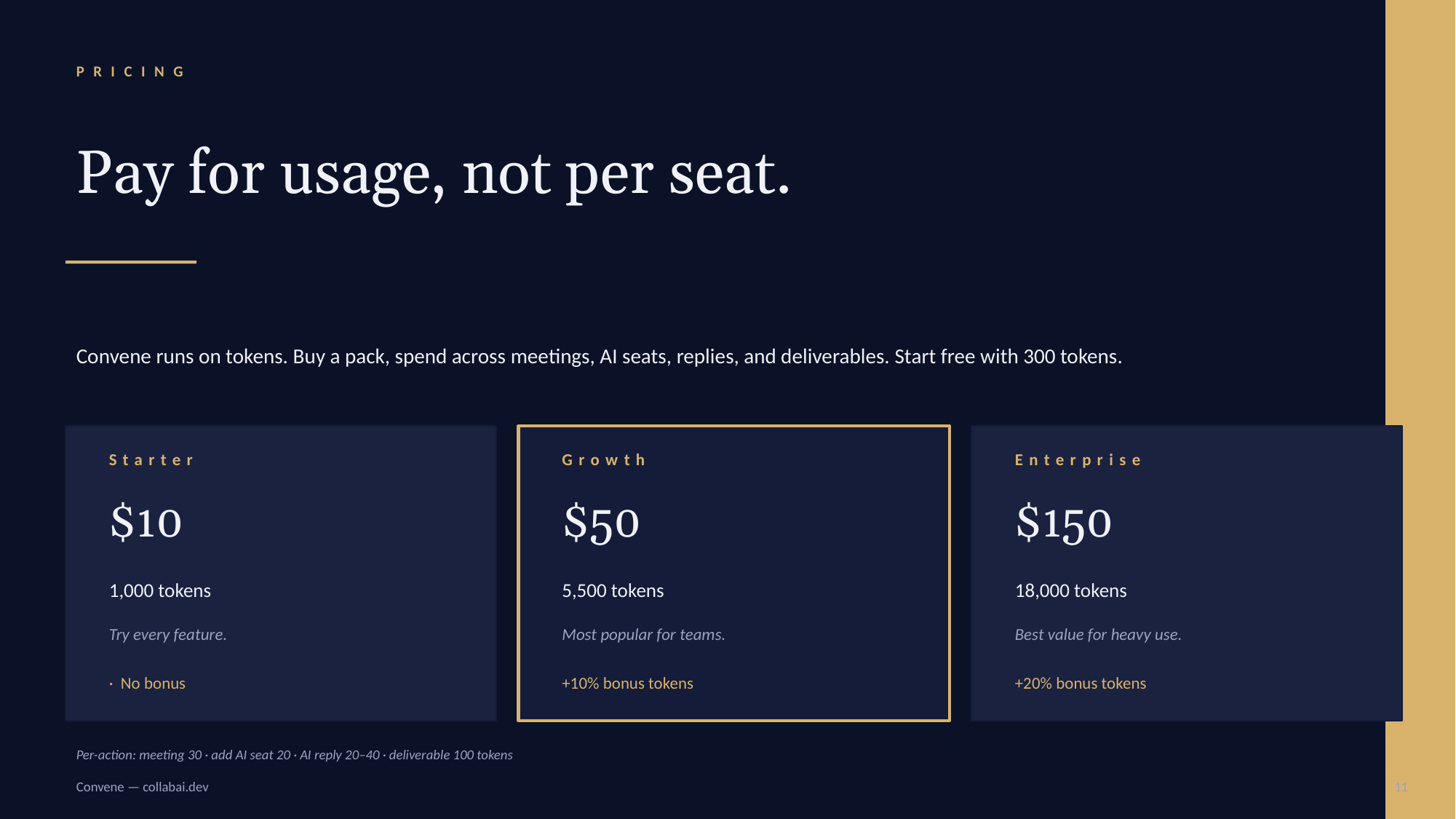

PRICING
Pay for usage, not per seat.

Convene runs on tokens. Buy a pack, spend across meetings, AI seats, replies, and deliverables. Start free with 300 tokens.

Starter
Growth
Enterprise
$10
$50
$150
1,000 tokens
5,500 tokens
18,000 tokens
Try every feature.
Most popular for teams.
Best value for heavy use.
·  No bonus
+10% bonus tokens
+20% bonus tokens
Per-action: meeting 30 · add AI seat 20 · AI reply 20–40 · deliverable 100 tokens
Convene — collabai.dev
11